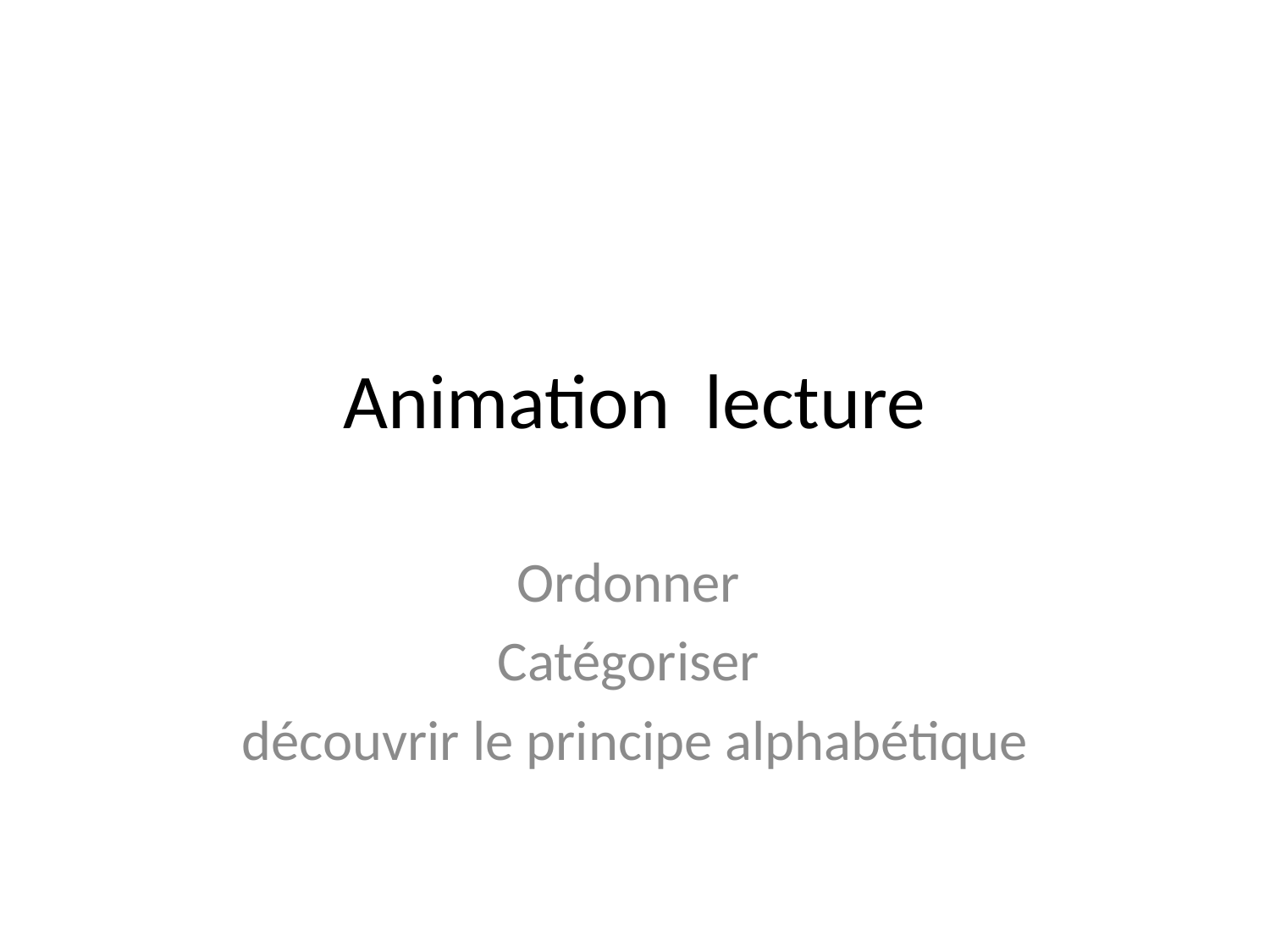

# Animation  lecture
Ordonner
Catégoriser
découvrir le principe alphabétique